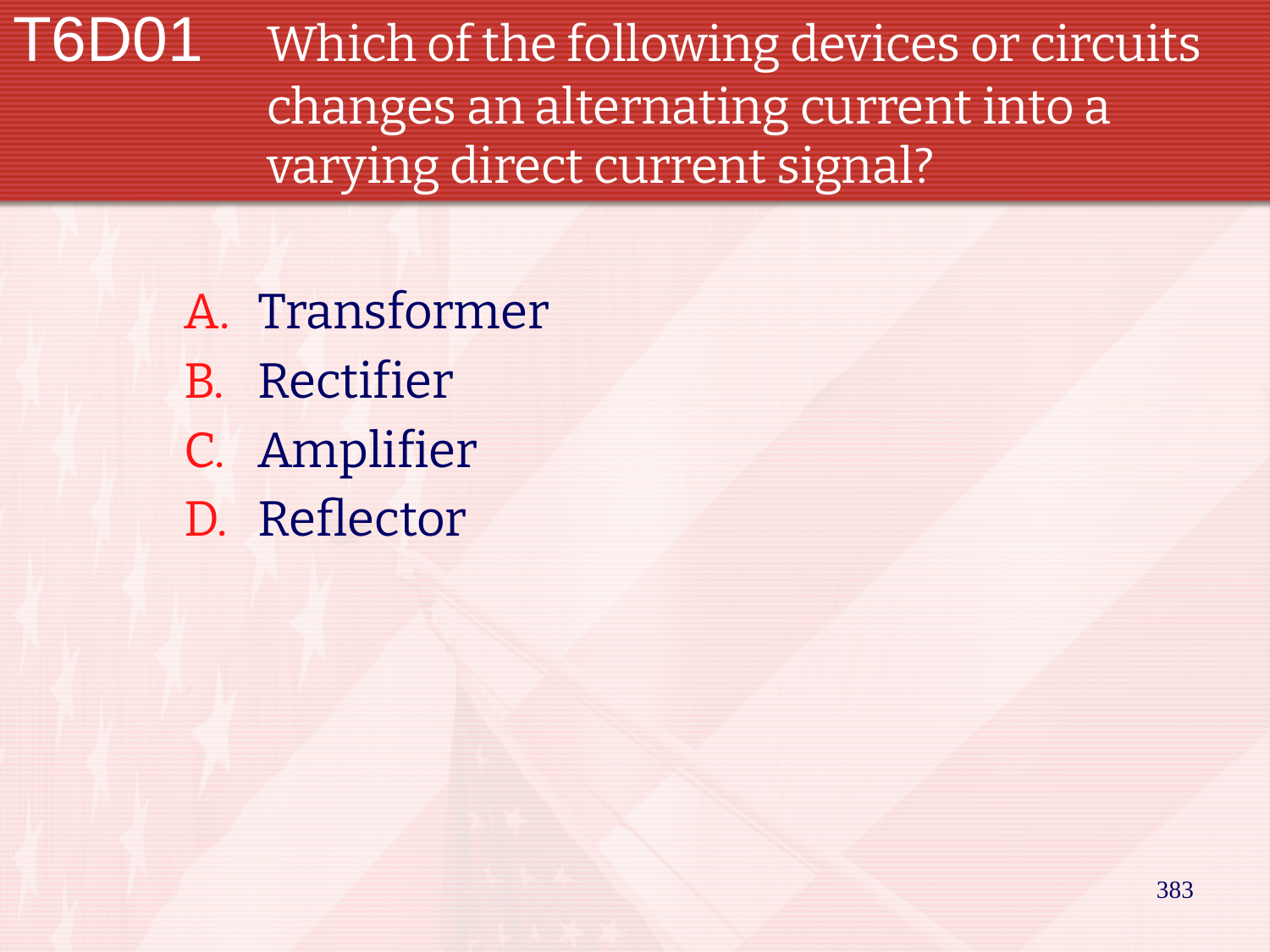

# T6D01		Which of the following devices or circuits 		changes an alternating current into a 			varying direct current signal?
Transformer
Rectifier
Amplifier
Reflector

383